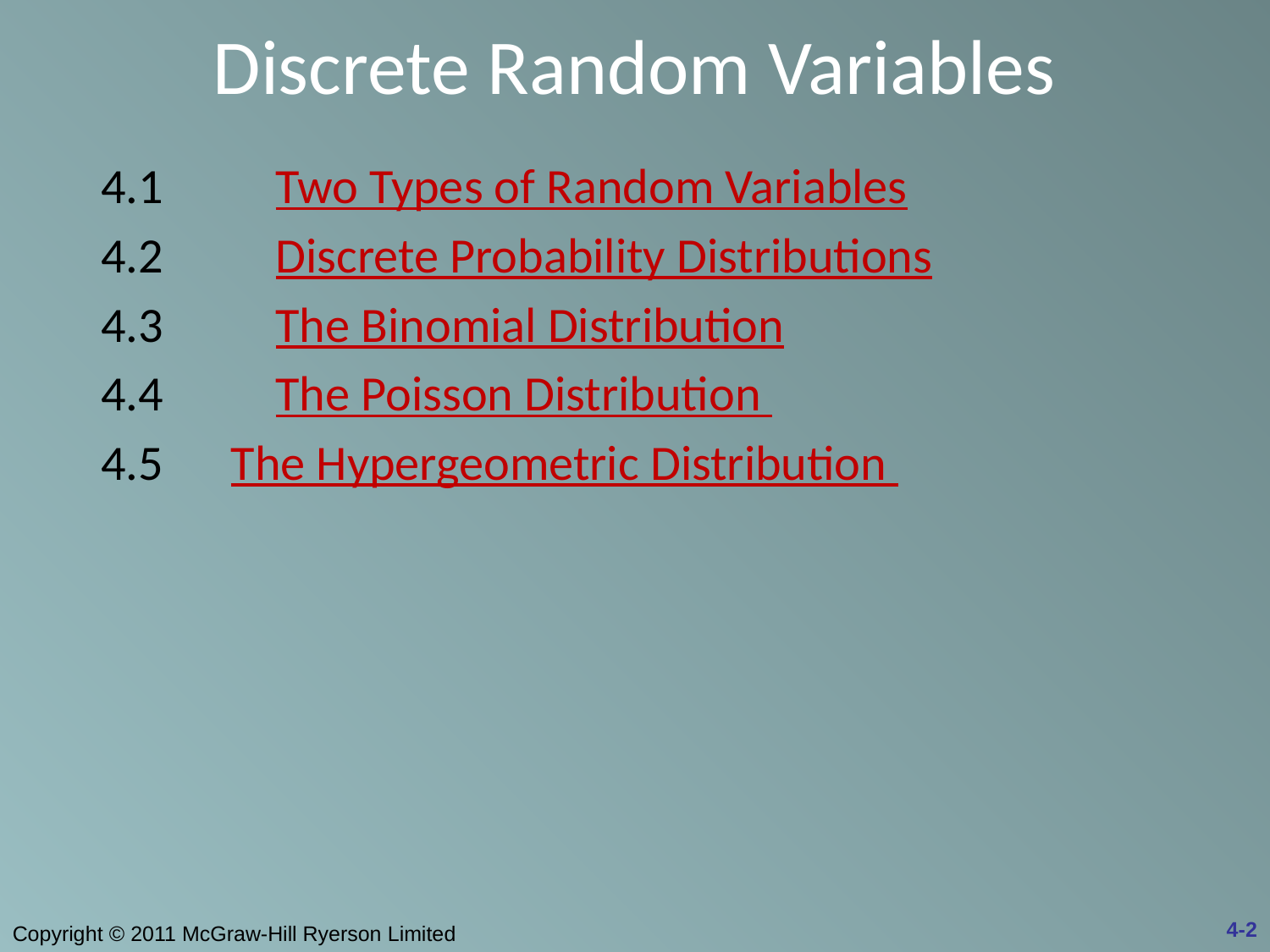

# Discrete Random Variables
4.1  	Two Types of Random Variables
4.2  	Discrete Probability Distributions
4.3  	The Binomial Distribution
4.4	The Poisson Distribution
4.5      The Hypergeometric Distribution
4-2